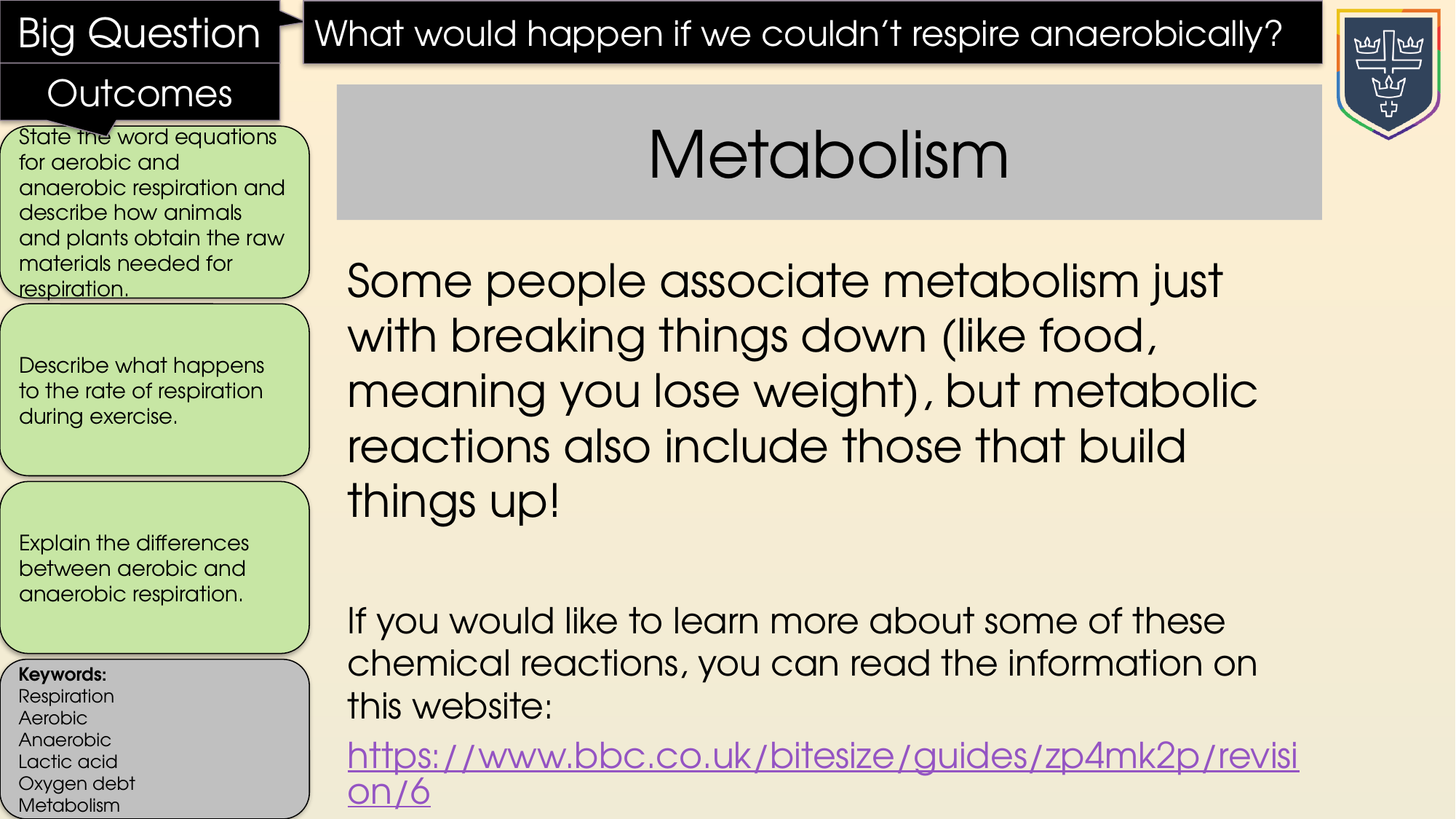

Metabolism
Some people associate metabolism just with breaking things down (like food, meaning you lose weight), but metabolic reactions also include those that build things up!

If you would like to learn more about some of these chemical reactions, you can read the information on this website:
https://www.bbc.co.uk/bitesize/guides/zp4mk2p/revision/6